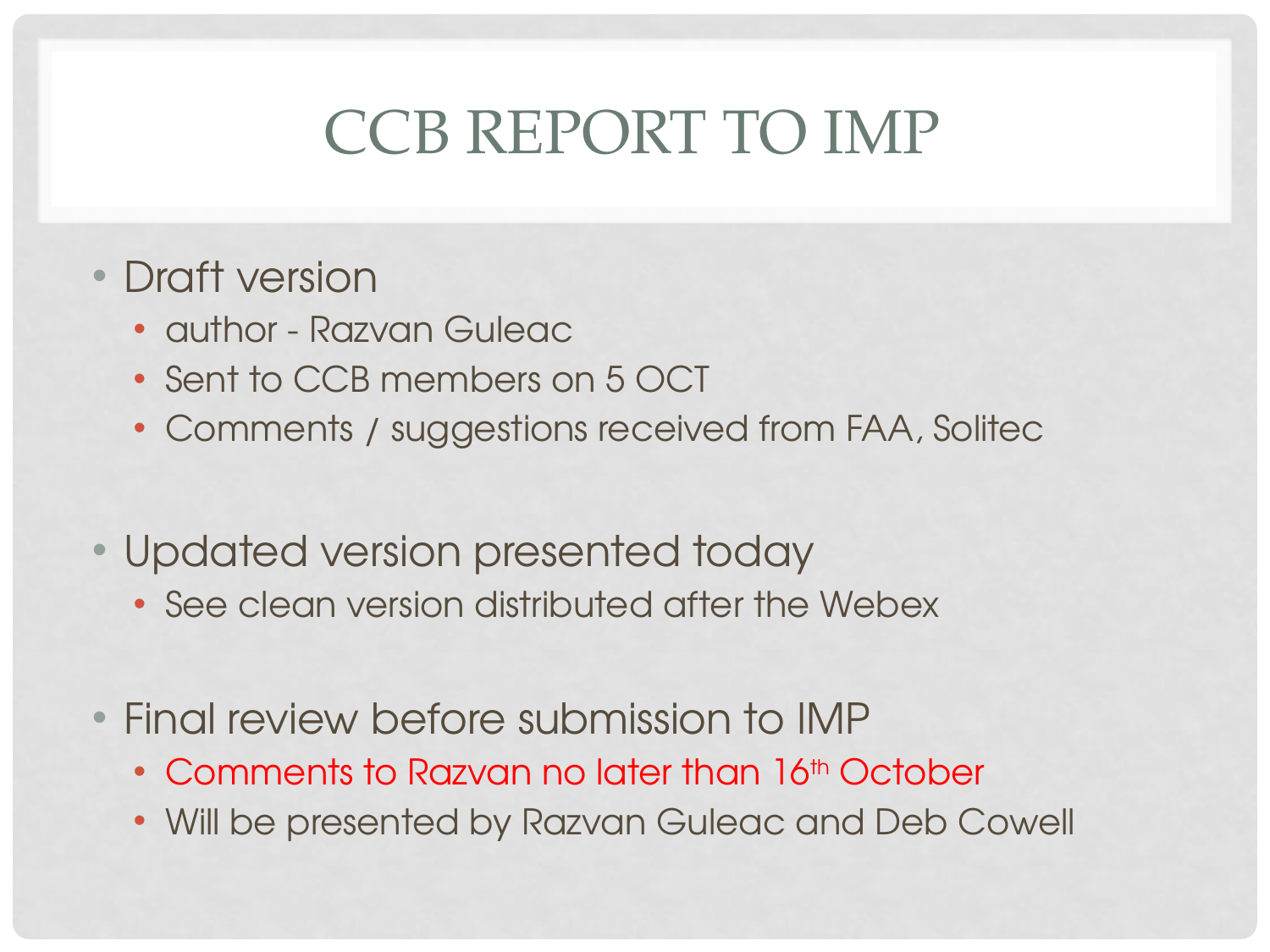

# CCB Report to IMP
Draft version
author - Razvan Guleac
Sent to CCB members on 5 OCT
Comments / suggestions received from FAA, Solitec

Updated version presented today
See clean version distributed after the Webex

Final review before submission to IMP
Comments to Razvan no later than 16th October
Will be presented by Razvan Guleac and Deb Cowell